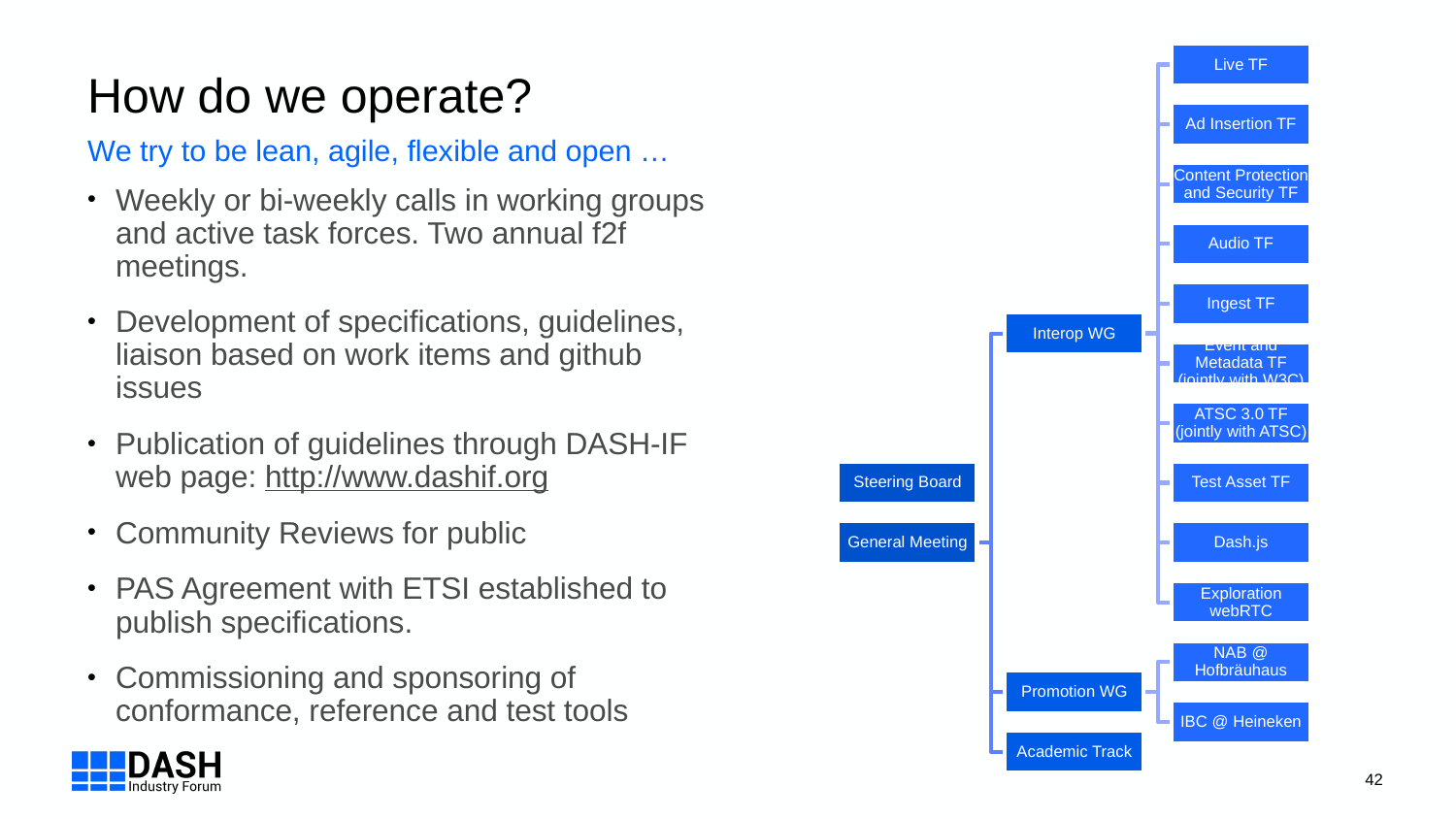

# How do we operate?
Steering Board
General Meeting
Interop WG
Live TF
Ad Insertion TF
Content Protection and Security TF
Audio TF
Ingest TF
Event and Metadata TF (jointly with W3C)
ATSC 3.0 TF (jointly with ATSC)
Test Asset TF
Dash.js
Exploration webRTC
Promotion WG
NAB @ Hofbräuhaus
IBC @ Heineken
Academic Track
We try to be lean, agile, flexible and open …
Weekly or bi-weekly calls in working groups and active task forces. Two annual f2f meetings.
Development of specifications, guidelines, liaison based on work items and github issues
Publication of guidelines through DASH-IF web page: http://www.dashif.org
Community Reviews for public
PAS Agreement with ETSI established to publish specifications.
Commissioning and sponsoring of conformance, reference and test tools

42